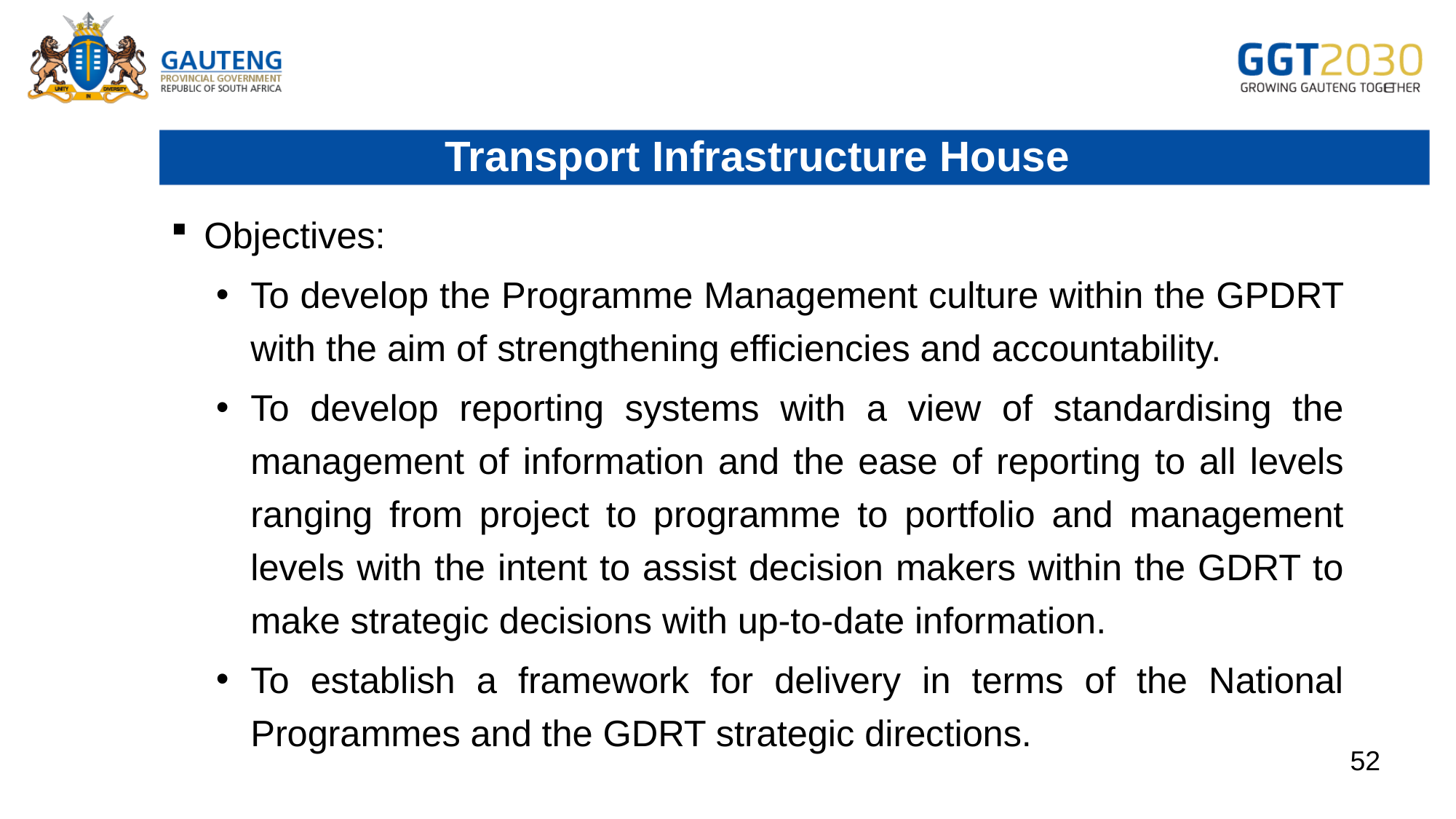

# Transport Infrastructure House
Objectives:
To develop the Programme Management culture within the GPDRT with the aim of strengthening efficiencies and accountability.
To develop reporting systems with a view of standardising the management of information and the ease of reporting to all levels ranging from project to programme to portfolio and management levels with the intent to assist decision makers within the GDRT to make strategic decisions with up-to-date information.
To establish a framework for delivery in terms of the National Programmes and the GDRT strategic directions.

52